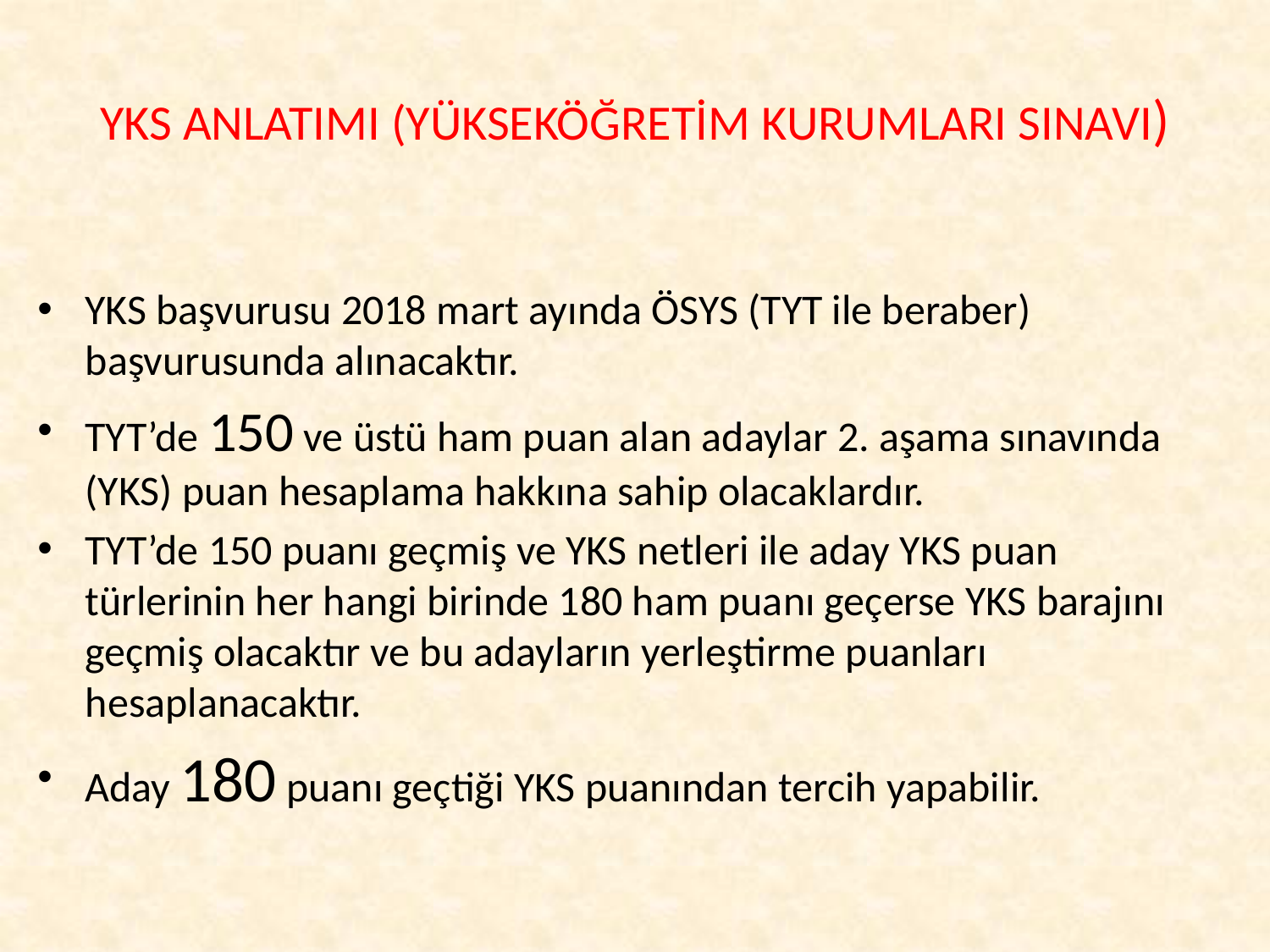

# YKS ANLATIMI (YÜKSEKÖĞRETİM KURUMLARI SINAVI)
YKS başvurusu 2018 mart ayında ÖSYS (TYT ile beraber) başvurusunda alınacaktır.
TYT’de 150 ve üstü ham puan alan adaylar 2. aşama sınavında (YKS) puan hesaplama hakkına sahip olacaklardır.
TYT’de 150 puanı geçmiş ve YKS netleri ile aday YKS puan türlerinin her hangi birinde 180 ham puanı geçerse YKS barajını geçmiş olacaktır ve bu adayların yerleştirme puanları hesaplanacaktır.
Aday 180 puanı geçtiği YKS puanından tercih yapabilir.